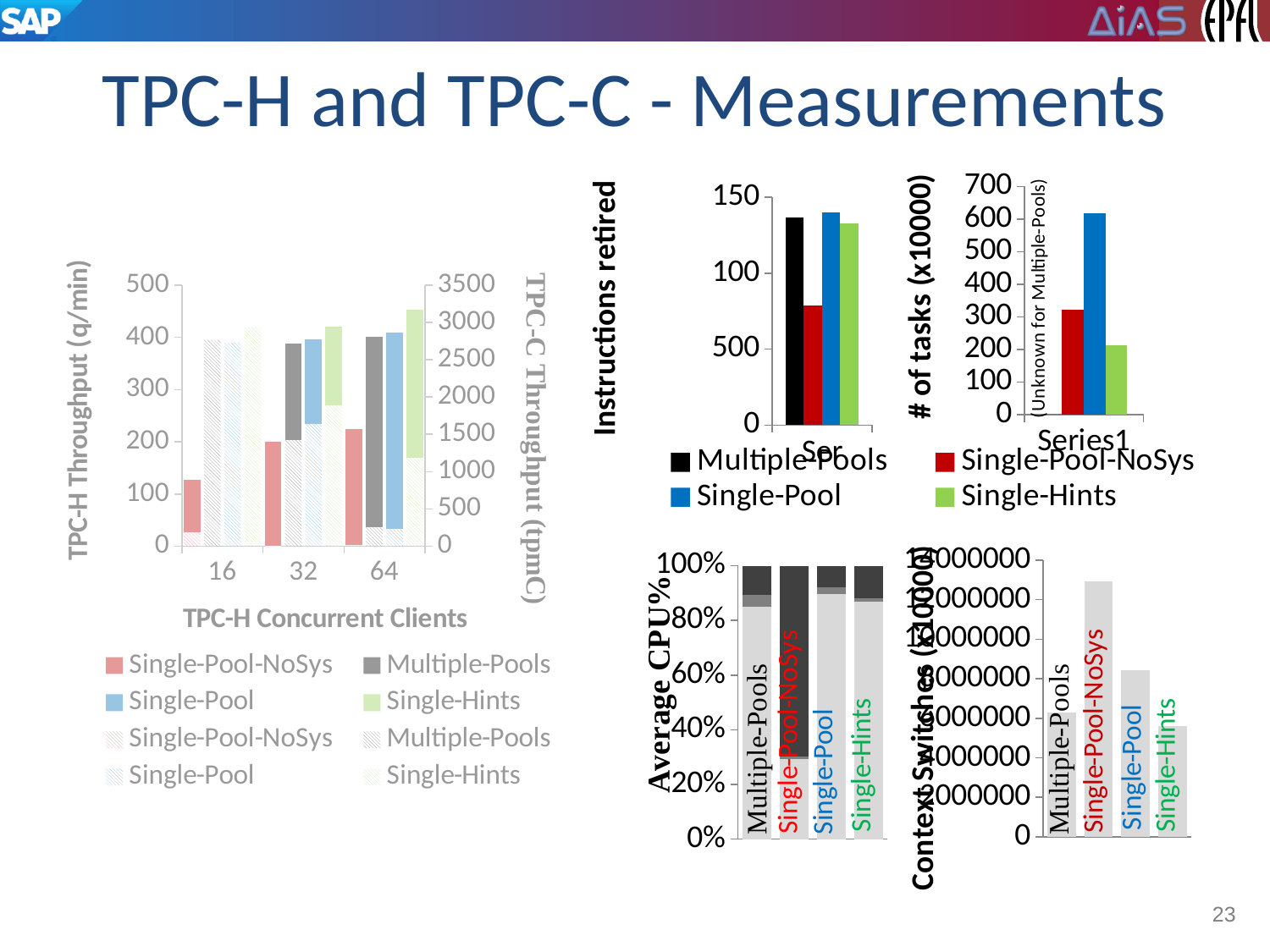

# TPC-H and TPC-C - Measurements

### Chart

| Category | Multiple-Pools | Single-Pool-NoSys | Single-Pool | Single-Hints |
|---|---|---|---|---|
|  | 0.0 | 3215336.0 | 6169440.666666667 | 2120304.6666666665 |

### Chart

| Category | Multiple-Pools | Single-Pool-NoSys | Single-Pool | Single-Hints |
|---|---|---|---|---|
|  | 136780250000000.0 | 78483900000000.0 | 139647250000000.0 | 132528500000000.0 |

### Chart

| Category |  |  |  |  |  |  |  |  |
|---|---|---|---|---|---|---|---|---|
| 16 | 127.0 | 305.6 | 310.73333333333335 | 331.70000000000005 | 190.78592609305008 | 2766.904270635925 | 2728.555778718683 | 2938.4673982919703 |
| 32 | 199.61666666666665 | 387.4 | 396.1166666666667 | 421.1166666666667 | 2.5838015170076964 | 1423.4600365403348 | 1642.736698223775 | 1885.2021598184474 |
| 64 | 224.2222222222222 | 401.96666666666664 | 408.93333333333334 | 453.6 | 11.980320436865632 | 251.40286896692234 | 227.483076406622 | 1182.7017291229388 |

### Chart

| Category |  |  |
|---|---|---|
| Multiple-Pools | 2487768.2 | 3792569.8325000005 |
| Single-Pool | 1162658.6875 | 11787022.9075 |
| Single-Pool-NoSys | 2012915.77 | 6418405.09 |
| Single-Hints | 3782190.88 | 1841760.0125 |

### Chart

| Category |  |  |  |
|---|---|---|---|
| Multiple-Pools | 84.960375 | 4.3658125 | 10.6428 |
| Single-Pool | 29.118499999999997 | 1.2064825 | 69.66835 |
| Single-Pool-NoSys | 89.75642500000001 | 2.3804175 | 7.83996 |
| Single-Hints | 86.86095 | 1.2334475 | 11.847349999999999 |
23